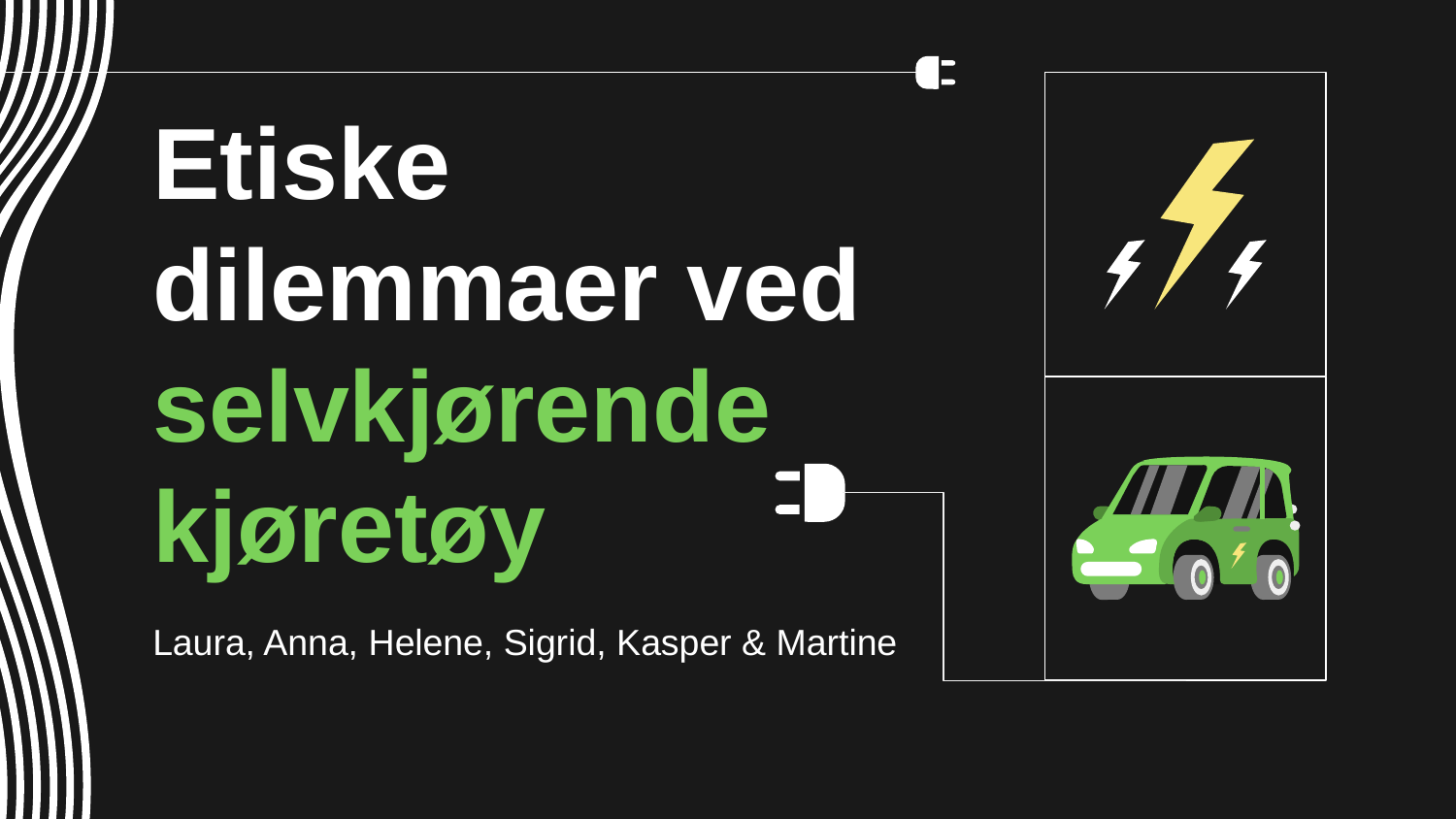

# Etiske dilemmaer ved selvkjørende kjøretøy

Laura, Anna, Helene, Sigrid, Kasper & Martine